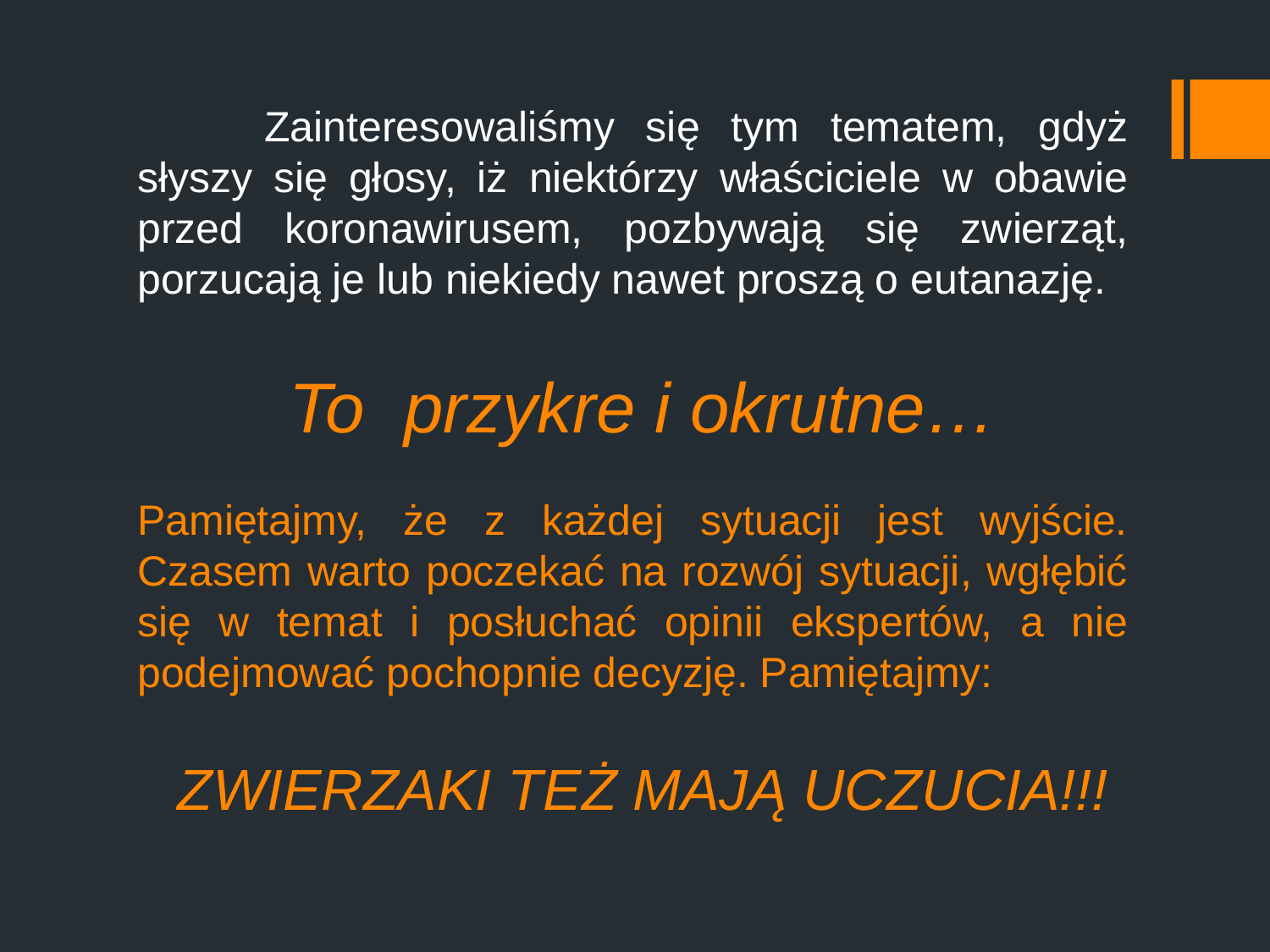

Zainteresowaliśmy się tym tematem, gdyż słyszy się głosy, iż niektórzy właściciele w obawie przed koronawirusem, pozbywają się zwierząt, porzucają je lub niekiedy nawet proszą o eutanazję.
To  przykre i okrutne…
# Pamiętajmy, że z każdej sytuacji jest wyjście. Czasem warto poczekać na rozwój sytuacji, wgłębić się w temat i posłuchać opinii ekspertów, a nie podejmować pochopnie decyzję. Pamiętajmy:
ZWIERZAKI TEŻ MAJĄ UCZUCIA!!!